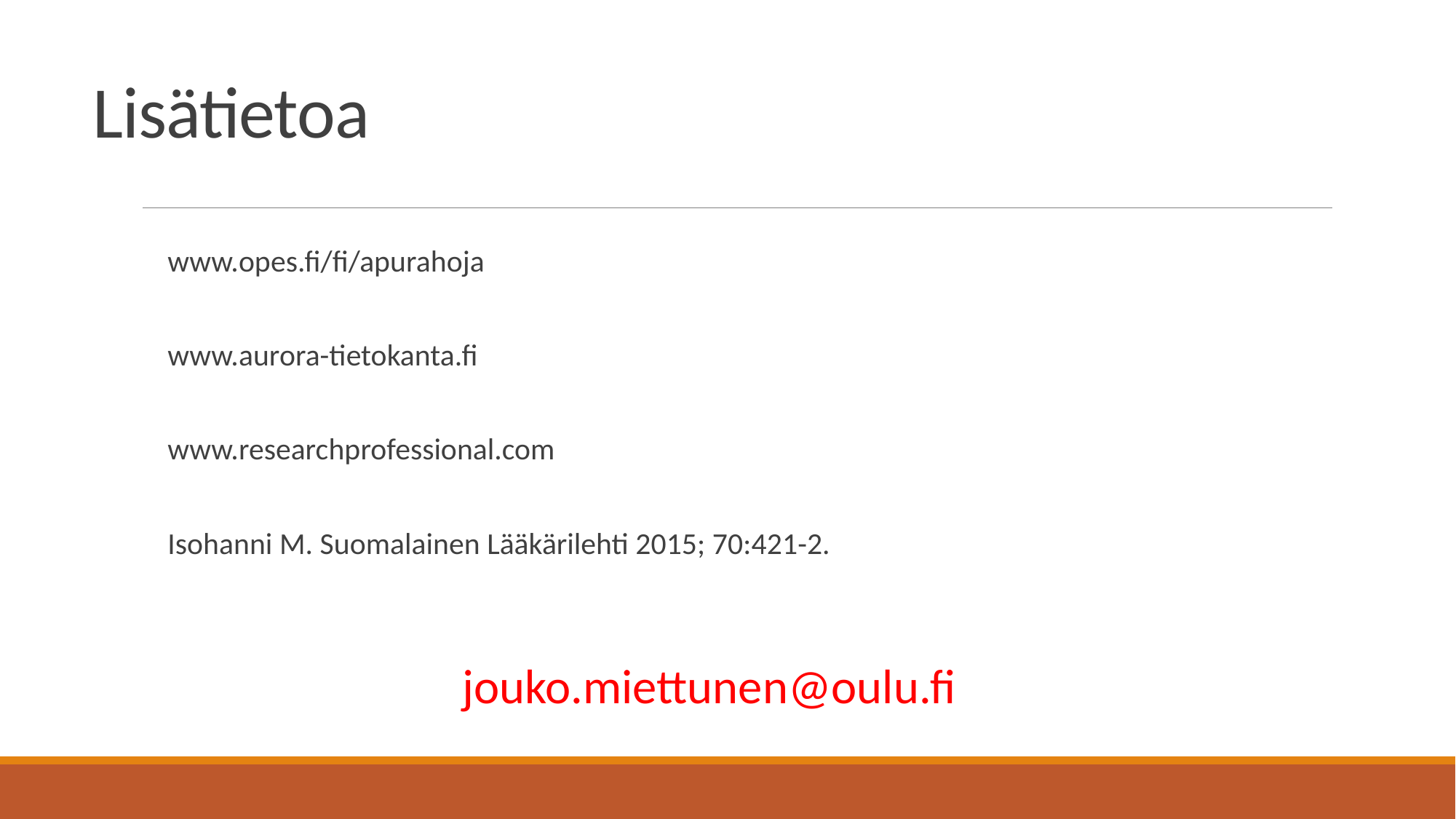

# Lisätietoa
www.opes.fi/fi/apurahoja
www.aurora-tietokanta.fi
www.researchprofessional.com
Isohanni M. Suomalainen Lääkärilehti 2015; 70:421-2.

jouko.miettunen@oulu.fi